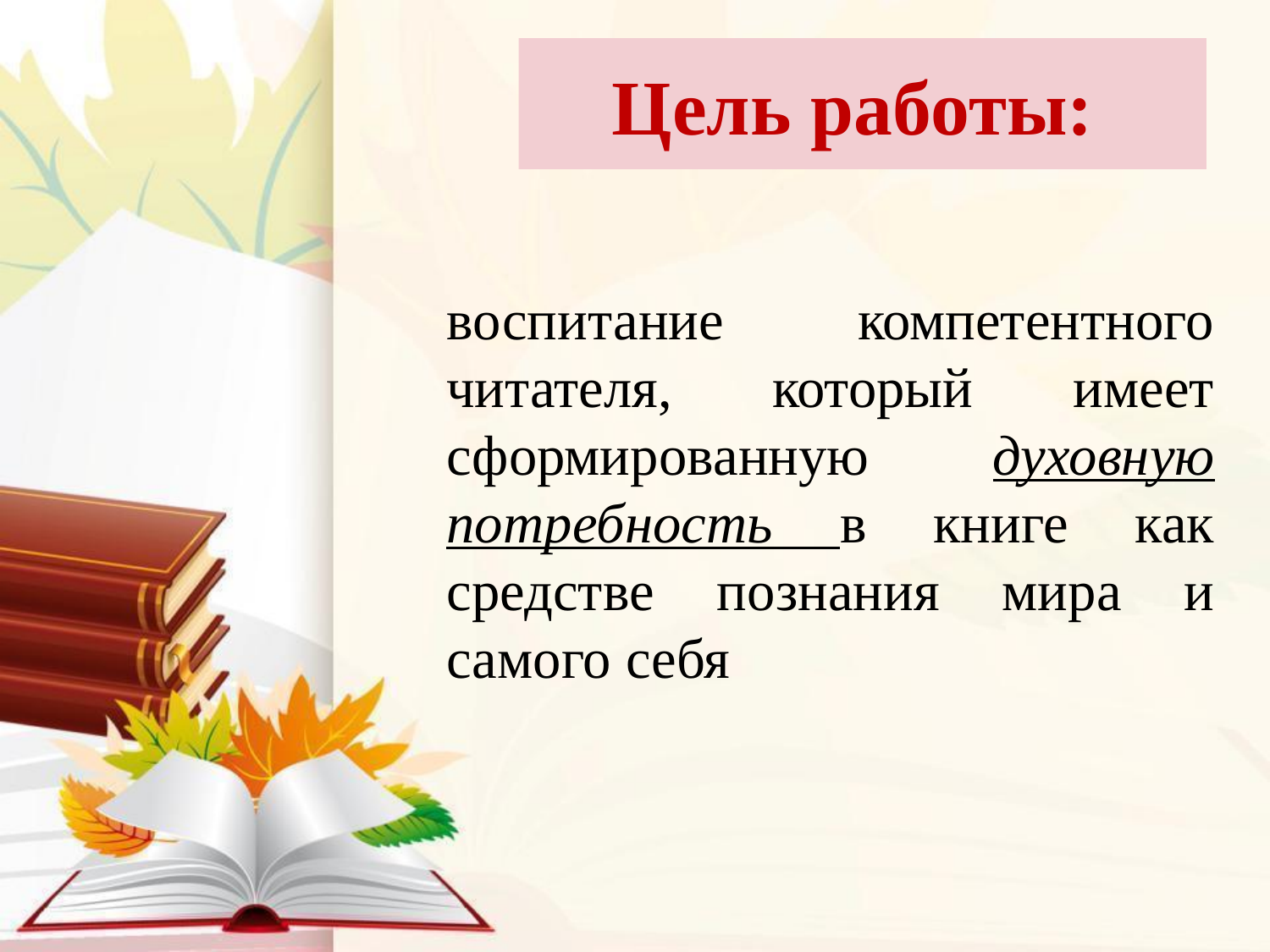

# Цель работы:
воспитание компетентного читателя, который имеет сформированную духовную потребность в книге как средстве познания мира и самого себя